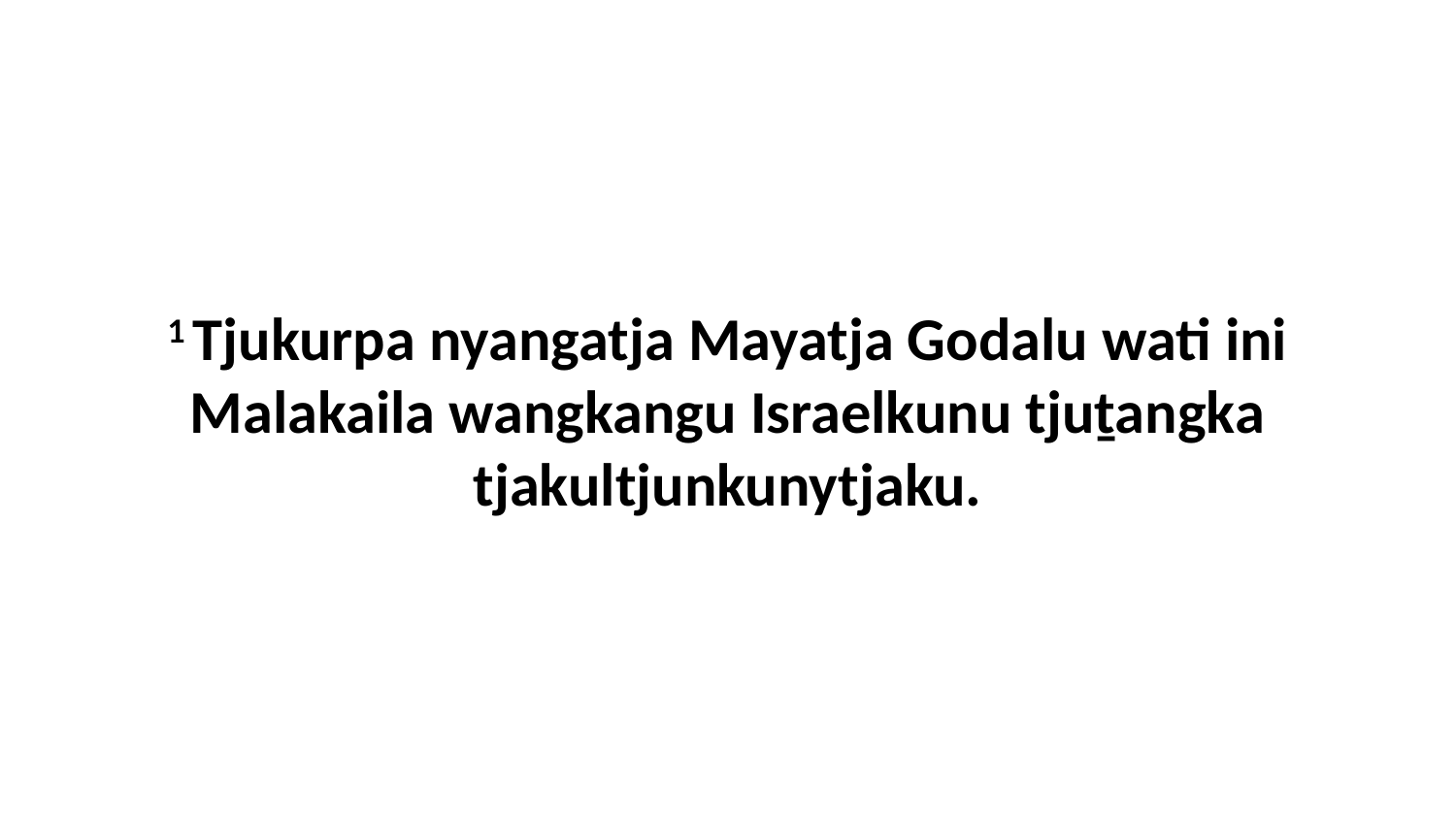

1 Tjukurpa nyangatja Mayatja Godalu wati ini Malakaila wangkangu Israelkunu tjuṯangka tjakultjunkunytjaku.